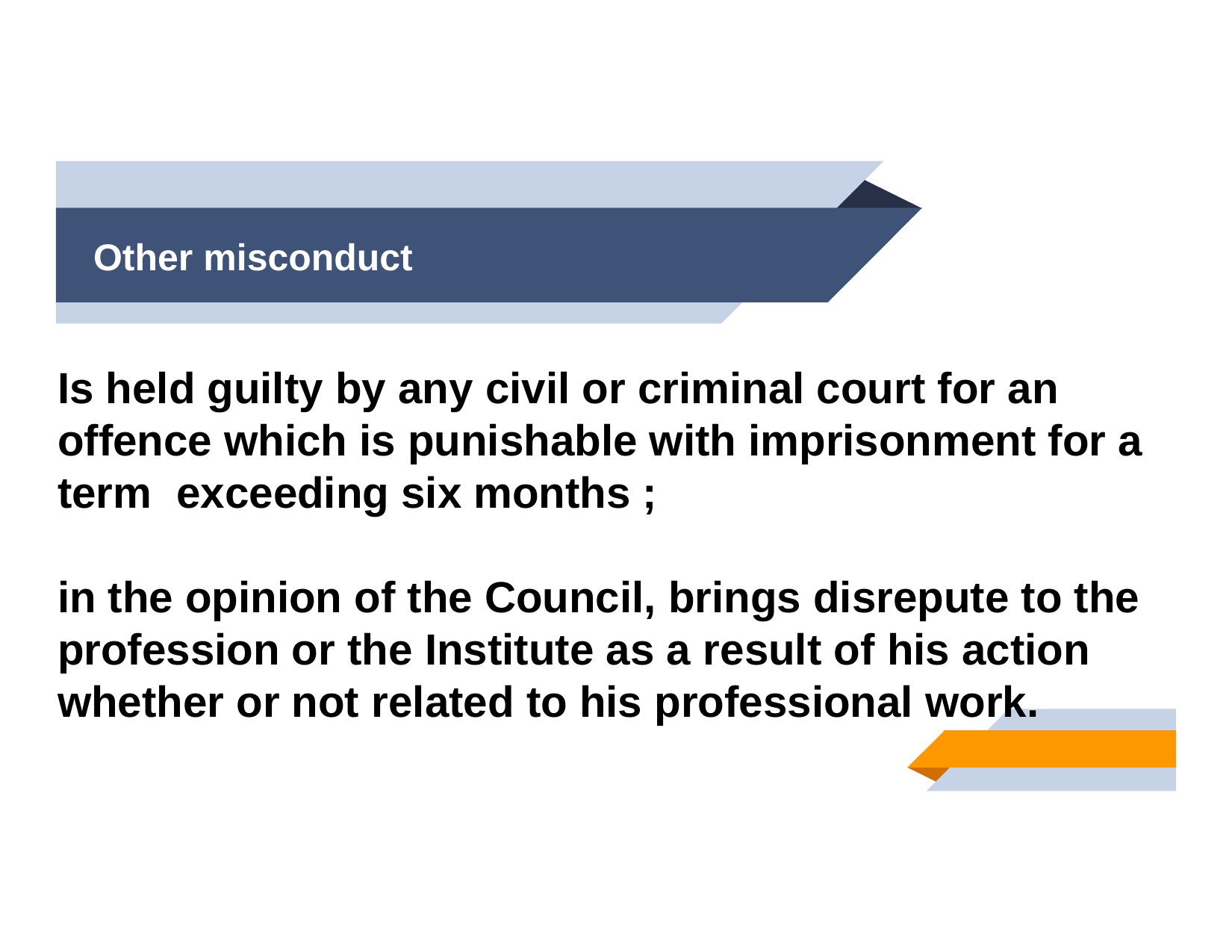

# Other misconduct
Is held guilty by any civil or criminal court for an offence which is punishable with imprisonment for a term  exceeding six months ;

in the opinion of the Council, brings disrepute to the profession or the Institute as a result of his action whether or not related to his professional work.